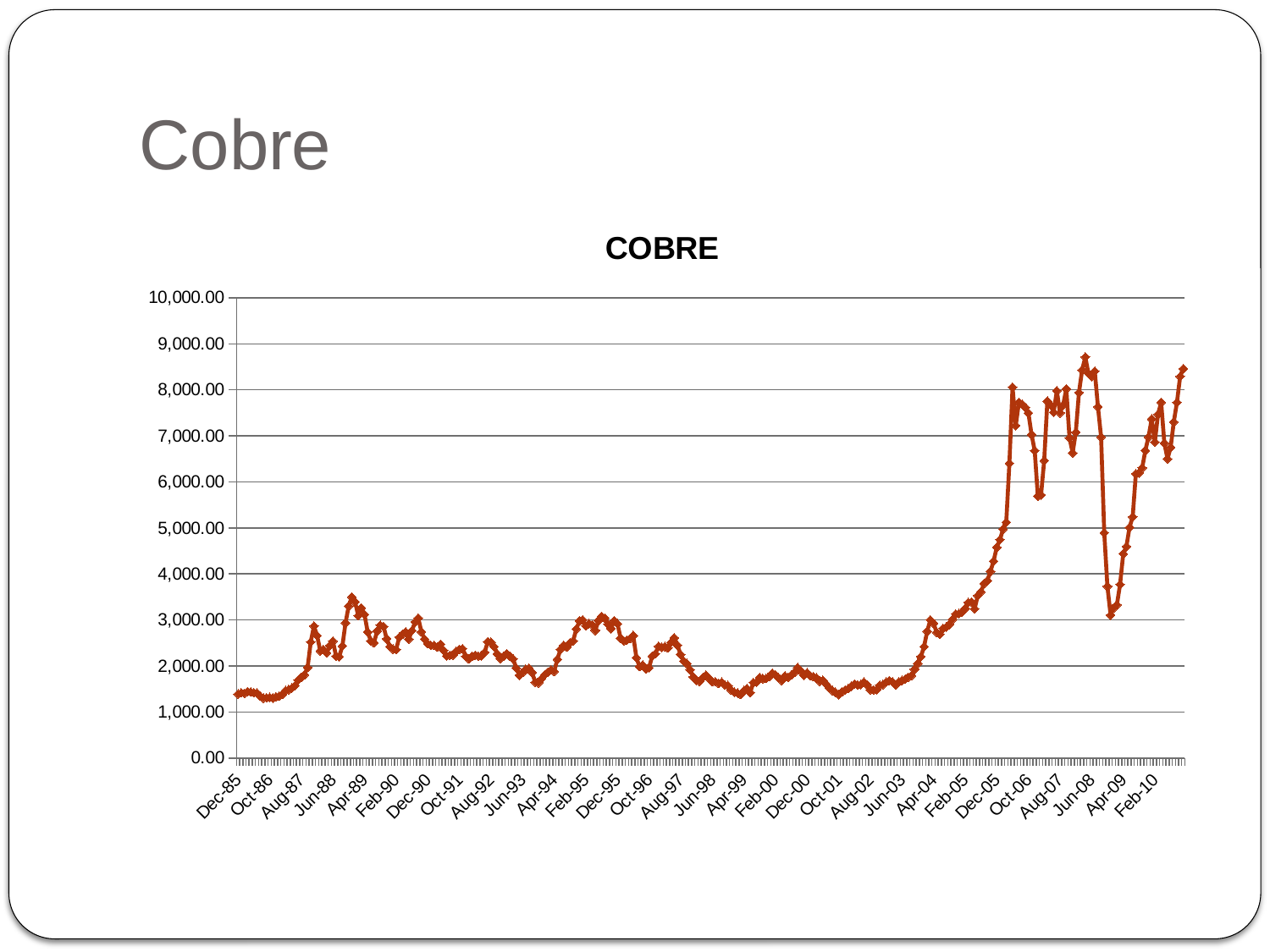

# Cobre

### Chart: COBRE

| Category | COBRE Valor |
|---|---|
| 31382 | 1391.12 |
| 31413 | 1417.57 |
| 31444 | 1404.34 |
| 31472 | 1444.03 |
| 31503 | 1433.0 |
| 31533 | 1417.57 |
| 31564 | 1413.1599999999999 |
| 31594 | 1344.82 |
| 31625 | 1302.93 |
| 31656 | 1309.54 |
| 31686 | 1316.1599999999999 |
| 31717 | 1302.93 |
| 31747 | 1331.59 |
| 31778 | 1344.82 |
| 31809 | 1380.09 |
| 31837 | 1463.87 |
| 31868 | 1483.71 |
| 31898 | 1518.98 |
| 31929 | 1571.8899999999999 |
| 31959 | 1693.1499999999999 |
| 31990 | 1754.8799999999999 |
| 32021 | 1809.99 |
| 32051 | 1966.52 |
| 32082 | 2519.88 |
| 32112 | 2866.01 |
| 32143 | 2660.98 |
| 32174 | 2328.08 |
| 32203 | 2358.94 |
| 32234 | 2283.99 |
| 32264 | 2442.72 |
| 32295 | 2539.72 |
| 32325 | 2213.44 |
| 32356 | 2200.21 |
| 32387 | 2433.9 |
| 32417 | 2936.55 |
| 32448 | 3302.52 |
| 32478 | 3496.53 |
| 32509 | 3392.9100000000008 |
| 32540 | 3095.29 |
| 32568 | 3262.84 |
| 32599 | 3117.330000000001 |
| 32629 | 2738.14 |
| 32660 | 2544.13 |
| 32690 | 2503.79 |
| 32721 | 2760.18 |
| 32752 | 2883.64 |
| 32782 | 2859.390000000001 |
| 32813 | 2590.43 |
| 32843 | 2418.47 |
| 32874 | 2365.56 |
| 32905 | 2358.94 |
| 32933 | 2625.7 |
| 32964 | 2685.23 |
| 32994 | 2740.34 |
| 33025 | 2583.810000000001 |
| 33055 | 2769.0 |
| 33086 | 2956.4 |
| 33117 | 3040.17 |
| 33147 | 2742.55 |
| 33178 | 2583.810000000001 |
| 33208 | 2484.61 |
| 33239 | 2447.13 |
| 33270 | 2447.13 |
| 33298 | 2409.65 |
| 33329 | 2471.38 |
| 33359 | 2340.42 |
| 33390 | 2218.07 |
| 33420 | 2231.2599999999998 |
| 33451 | 2236.19 |
| 33482 | 2318.58 |
| 33512 | 2360.65 |
| 33543 | 2375.66 |
| 33573 | 2205.92 |
| 33604 | 2150.58 |
| 33635 | 2208.890000000001 |
| 33664 | 2231.79 |
| 33695 | 2214.17 |
| 33725 | 2219.32 |
| 33756 | 2296.44 |
| 33786 | 2527.29 |
| 33817 | 2513.47 |
| 33848 | 2419.61 |
| 33878 | 2262.46 |
| 33909 | 2161.79 |
| 33939 | 2211.95 |
| 33970 | 2264.21 |
| 34001 | 2212.18 |
| 34029 | 2152.38 |
| 34060 | 1953.62 |
| 34090 | 1799.35 |
| 34121 | 1857.87 |
| 34151 | 1927.34 |
| 34182 | 1951.07 |
| 34213 | 1858.25 |
| 34243 | 1647.0 |
| 34274 | 1632.57 |
| 34304 | 1723.6299999999999 |
| 34335 | 1807.07 |
| 34366 | 1865.08 |
| 34394 | 1913.1699999999998 |
| 34425 | 1881.37 |
| 34455 | 2144.5 |
| 34486 | 2363.09 |
| 34516 | 2447.24 |
| 34547 | 2409.75 |
| 34578 | 2504.84 |
| 34608 | 2546.02 |
| 34639 | 2803.55 |
| 34669 | 2980.7 |
| 34700 | 3003.2599999999998 |
| 34731 | 2870.4500000000007 |
| 34759 | 2919.67 |
| 34790 | 2894.890000000001 |
| 34820 | 2771.57 |
| 34851 | 2987.68 |
| 34881 | 3076.4500000000007 |
| 34912 | 3040.14 |
| 34943 | 2910.4300000000007 |
| 34973 | 2810.07 |
| 35004 | 2981.62 |
| 35034 | 2918.21 |
| 35065 | 2605.0 |
| 35096 | 2544.67 |
| 35125 | 2563.350000000001 |
| 35156 | 2594.17 |
| 35186 | 2658.7599999999998 |
| 35217 | 2177.6 |
| 35247 | 1983.93 |
| 35278 | 2017.86 |
| 35309 | 1935.07 |
| 35339 | 1960.2 |
| 35370 | 2215.43 |
| 35400 | 2264.6 |
| 35431 | 2427.27 |
| 35462 | 2406.63 |
| 35490 | 2420.18 |
| 35521 | 2389.32 |
| 35551 | 2513.3 |
| 35582 | 2611.29 |
| 35612 | 2449.2 |
| 35643 | 2250.1 |
| 35674 | 2104.310000000001 |
| 35704 | 2050.7 |
| 35735 | 1918.5 |
| 35765 | 1761.45 |
| 35796 | 1687.6 |
| 35827 | 1664.0 |
| 35855 | 1747.1599999999999 |
| 35886 | 1800.1299999999999 |
| 35916 | 1731.6599999999999 |
| 35947 | 1656.6 |
| 35977 | 1655.6699999999998 |
| 36008 | 1619.93 |
| 36039 | 1646.77 |
| 36069 | 1585.5 |
| 36100 | 1573.72 |
| 36130 | 1475.76 |
| 36161 | 1432.0 |
| 36192 | 1412.95 |
| 36220 | 1378.48 |
| 36251 | 1463.73 |
| 36281 | 1510.45 |
| 36312 | 1422.1599999999999 |
| 36342 | 1639.1799999999998 |
| 36373 | 1646.74 |
| 36404 | 1749.6799999999998 |
| 36434 | 1723.29 |
| 36465 | 1726.77 |
| 36495 | 1764.8799999999999 |
| 36526 | 1843.85 |
| 36557 | 1807.03 |
| 36586 | 1739.8 |
| 36617 | 1681.91 |
| 36647 | 1785.1 |
| 36678 | 1752.07 |
| 36708 | 1803.1399999999999 |
| 36739 | 1857.12 |
| 36770 | 1961.8899999999999 |
| 36800 | 1894.37 |
| 36831 | 1795.6 |
| 36861 | 1852.4 |
| 36892 | 1787.06 |
| 36923 | 1766.1299999999999 |
| 36951 | 1742.1599999999999 |
| 36982 | 1665.97 |
| 37012 | 1684.85 |
| 37043 | 1610.47 |
| 37073 | 1526.77 |
| 37104 | 1466.41 |
| 37135 | 1427.7 |
| 37165 | 1377.3799999999999 |
| 37196 | 1434.29 |
| 37226 | 1472.85 |
| 37257 | 1508.23 |
| 37288 | 1561.37 |
| 37316 | 1607.3899999999999 |
| 37347 | 1588.57 |
| 37377 | 1597.02 |
| 37408 | 1650.59 |
| 37438 | 1588.28 |
| 37469 | 1482.92 |
| 37500 | 1478.93 |
| 37530 | 1486.1699999999998 |
| 37561 | 1581.04 |
| 37591 | 1592.96 |
| 37622 | 1650.31 |
| 37653 | 1682.1499999999999 |
| 37681 | 1655.6899999999998 |
| 37712 | 1587.87 |
| 37742 | 1651.1 |
| 37773 | 1685.11 |
| 37803 | 1712.83 |
| 37834 | 1756.73 |
| 37865 | 1789.6699999999998 |
| 37895 | 1925.58 |
| 37926 | 2053.2799999999997 |
| 37956 | 2202.04 |
| 37987 | 2421.48 |
| 38018 | 2751.72 |
| 38047 | 3000.2799999999997 |
| 38078 | 2926.98 |
| 38108 | 2728.46 |
| 38139 | 2689.05 |
| 38169 | 2816.8 |
| 38200 | 2844.2 |
| 38231 | 2903.17 |
| 38261 | 3009.4 |
| 38292 | 3130.310000000001 |
| 38322 | 3139.79 |
| 38353 | 3168.1 |
| 38384 | 3247.1 |
| 38412 | 3378.9 |
| 38443 | 3389.810000000001 |
| 38473 | 3241.9 |
| 38504 | 3529.73 |
| 38534 | 3608.48 |
| 38565 | 3791.9100000000008 |
| 38596 | 3850.66 |
| 38626 | 4056.17 |
| 38657 | 4278.160000000002 |
| 38687 | 4577.03 |
| 38718 | 4743.860000000002 |
| 38749 | 4974.9800000000005 |
| 38777 | 5123.67 |
| 38808 | 6404.44 |
| 38838 | 8059.190000000001 |
| 38869 | 7222.770000000001 |
| 38899 | 7726.74 |
| 38930 | 7690.25 |
| 38961 | 7622.64 |
| 38991 | 7497.41 |
| 39022 | 7029.3 |
| 39052 | 6680.969999999999 |
| 39083 | 5689.34 |
| 39114 | 5718.1500000000015 |
| 39142 | 6465.3 |
| 39173 | 7753.34 |
| 39203 | 7677.95 |
| 39234 | 7514.24 |
| 39264 | 7980.93 |
| 39295 | 7500.2 |
| 39326 | 7671.35 |
| 39356 | 8020.59 |
| 39387 | 6957.43 |
| 39417 | 6630.74 |
| 39448 | 7078.91 |
| 39479 | 7941.14 |
| 39508 | 8434.32 |
| 39539 | 8714.18 |
| 39569 | 8356.129999999996 |
| 39600 | 8292.0 |
| 39630 | 8407.02 |
| 39661 | 7633.8 |
| 39692 | 6975.1100000000015 |
| 39722 | 4894.89 |
| 39753 | 3729.19 |
| 39783 | 3105.1 |
| 39814 | 3260.36 |
| 39845 | 3328.4100000000008 |
| 39873 | 3770.88 |
| 39904 | 4436.93 |
| 39934 | 4594.900000000001 |
| 39965 | 5013.3 |
| 39995 | 5240.83 |
| 40026 | 6176.88 |
| 40057 | 6195.75 |
| 40087 | 6305.99 |
| 40118 | 6682.44 |
| 40148 | 6976.98 |
| 40179 | 7367.4 |
| 40210 | 6867.690000000001 |
| 40238 | 7466.96 |
| 40269 | 7729.8600000000015 |
| 40299 | 6843.18 |
| 40330 | 6501.5 |
| 40360 | 6750.57 |
| 40391 | 7302.67 |
| 40422 | 7729.59 |
| 40452 | 8289.76 |
| 40483 | 8458.42 |